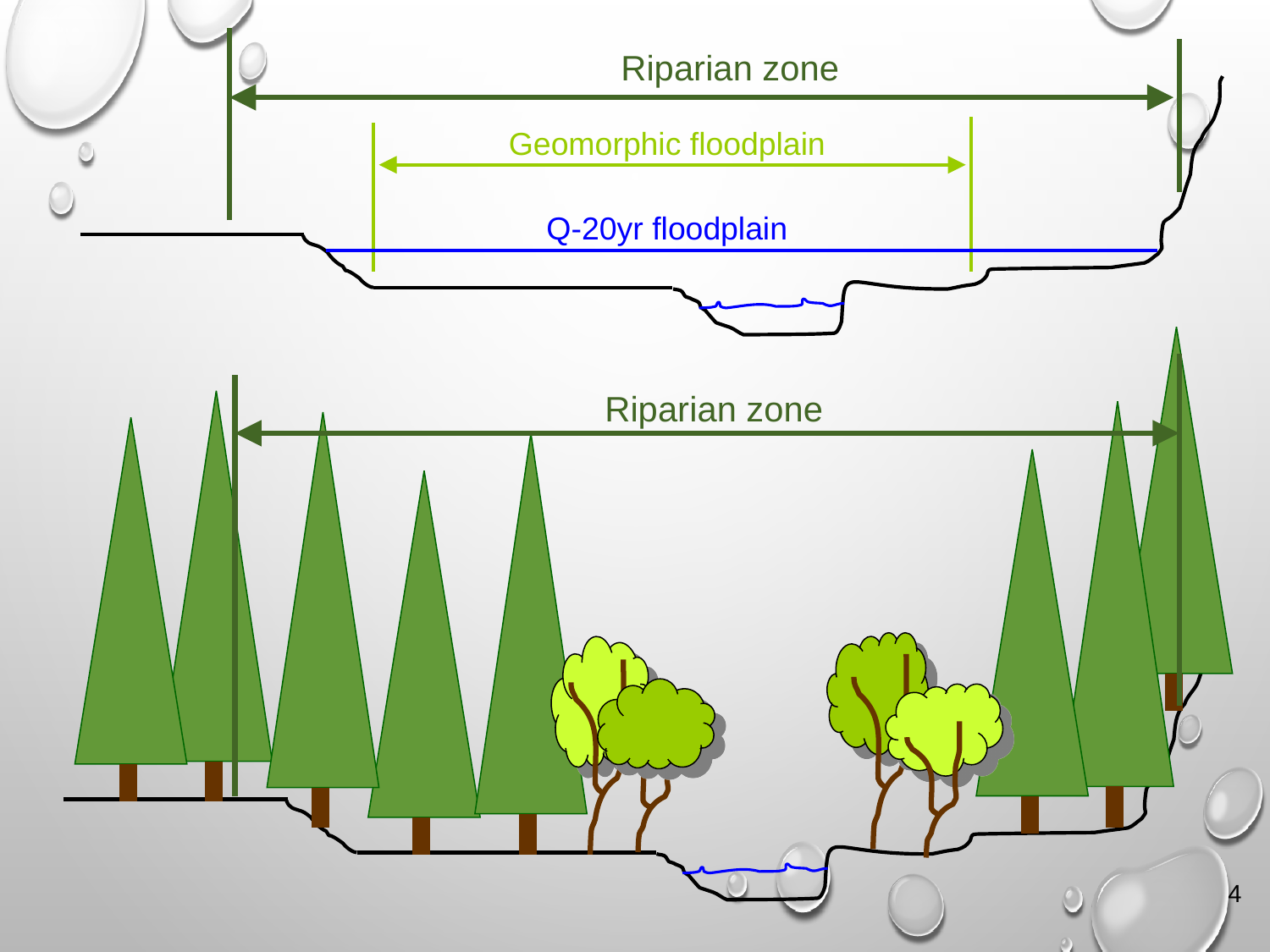

Riparian zone

Geomorphic floodplain
Q-20yr floodplain

Riparian zone

4